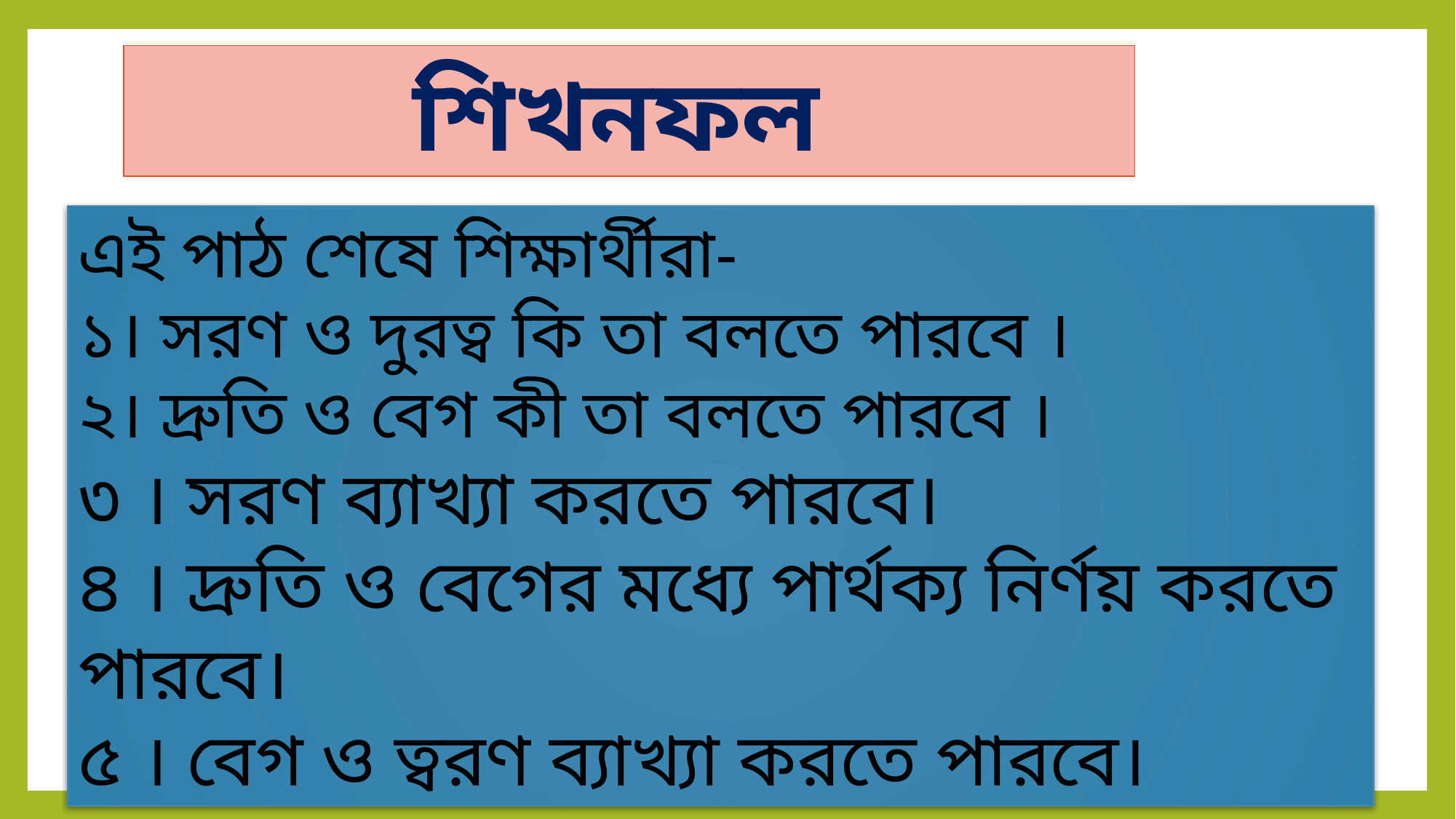

শিখনফল
এই পাঠ শেষে শিক্ষার্থীরা-
১। সরণ ও দুরত্ব কি তা বলতে পারবে ।
২। দ্রুতি ও বেগ কী তা বলতে পারবে ।
৩ । সরণ ব্যাখ্যা করতে পারবে।
৪ । দ্রুতি ও বেগের মধ্যে পার্থক্য নির্ণয় করতে পারবে।
৫ । বেগ ও ত্বরণ ব্যাখ্যা করতে পারবে।